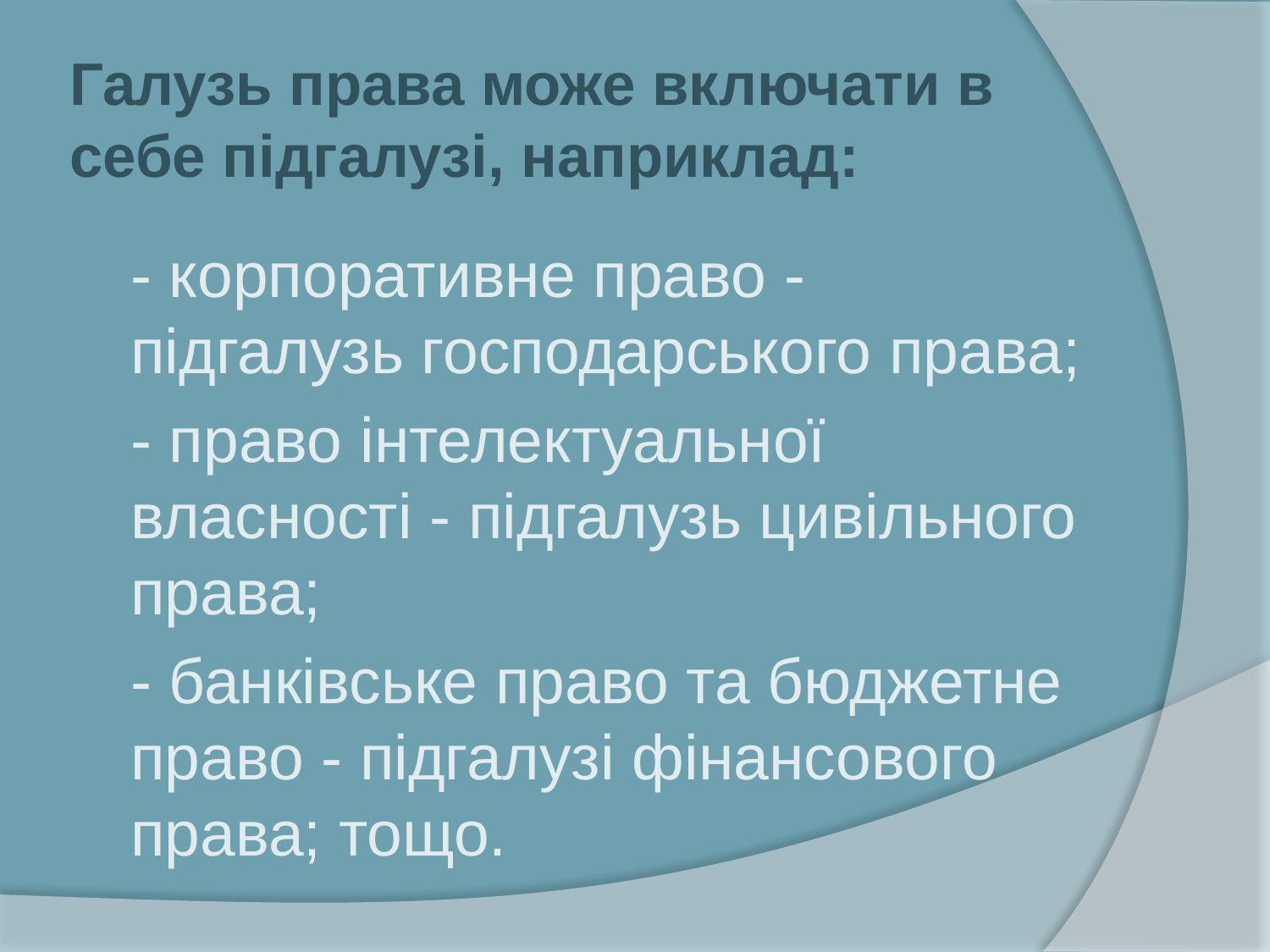

# Галузь права може включати в себе підгалузі, наприклад:
- корпоративне право - підгалузь господарського права;
- право інтелектуальної власності - підгалузь цивільного права;
- банківське право та бюджетне право - підгалузі фінансового права; тощо.